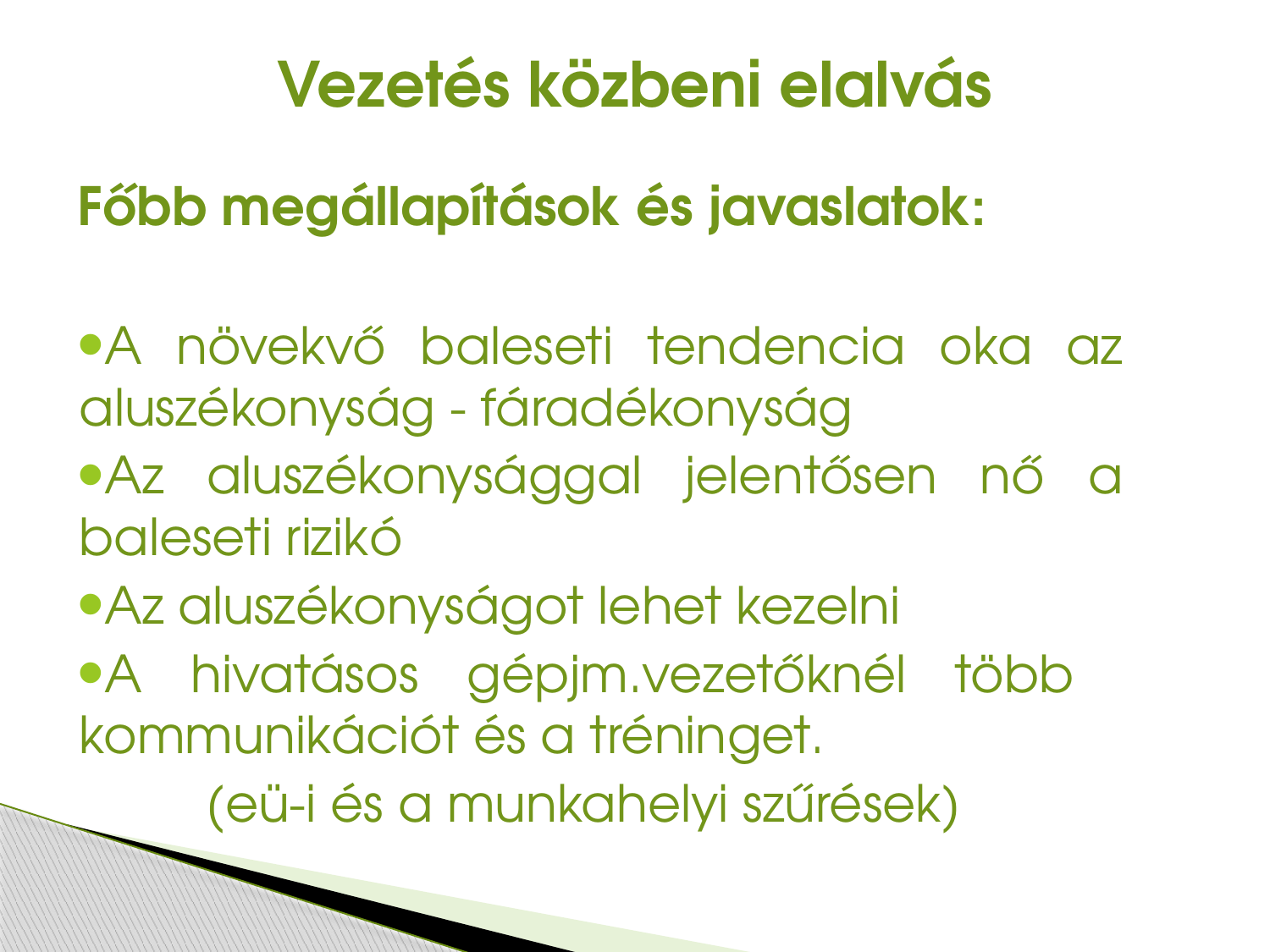

Vezetés közbeni elalvás
Főbb megállapítások és javaslatok:

A növekvő baleseti tendencia oka az aluszékonyság - fáradékonyság
Az aluszékonysággal jelentősen nő a baleseti rizikó
Az aluszékonyságot lehet kezelni
A hivatásos gépjm.vezetőknél több  kommunikációt és a tréninget.
		(eü-i és a munkahelyi szűrések)